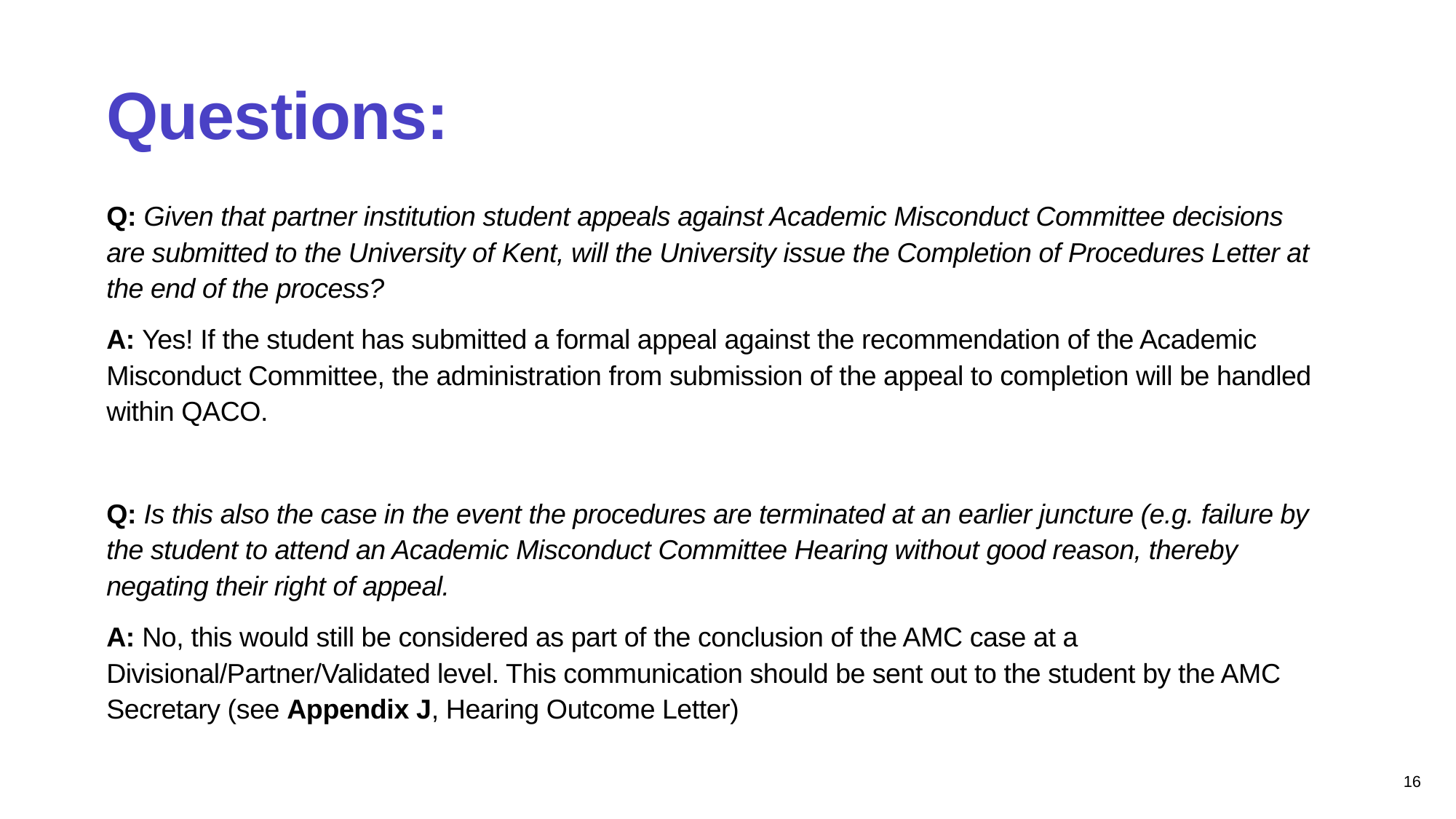

Questions:
Q: Given that partner institution student appeals against Academic Misconduct Committee decisions are submitted to the University of Kent, will the University issue the Completion of Procedures Letter at the end of the process?
A: Yes! If the student has submitted a formal appeal against the recommendation of the Academic Misconduct Committee, the administration from submission of the appeal to completion will be handled within QACO.

Q: Is this also the case in the event the procedures are terminated at an earlier juncture (e.g. failure by the student to attend an Academic Misconduct Committee Hearing without good reason, thereby negating their right of appeal.
A: No, this would still be considered as part of the conclusion of the AMC case at a Divisional/Partner/Validated level. This communication should be sent out to the student by the AMC Secretary (see Appendix J, Hearing Outcome Letter)
16